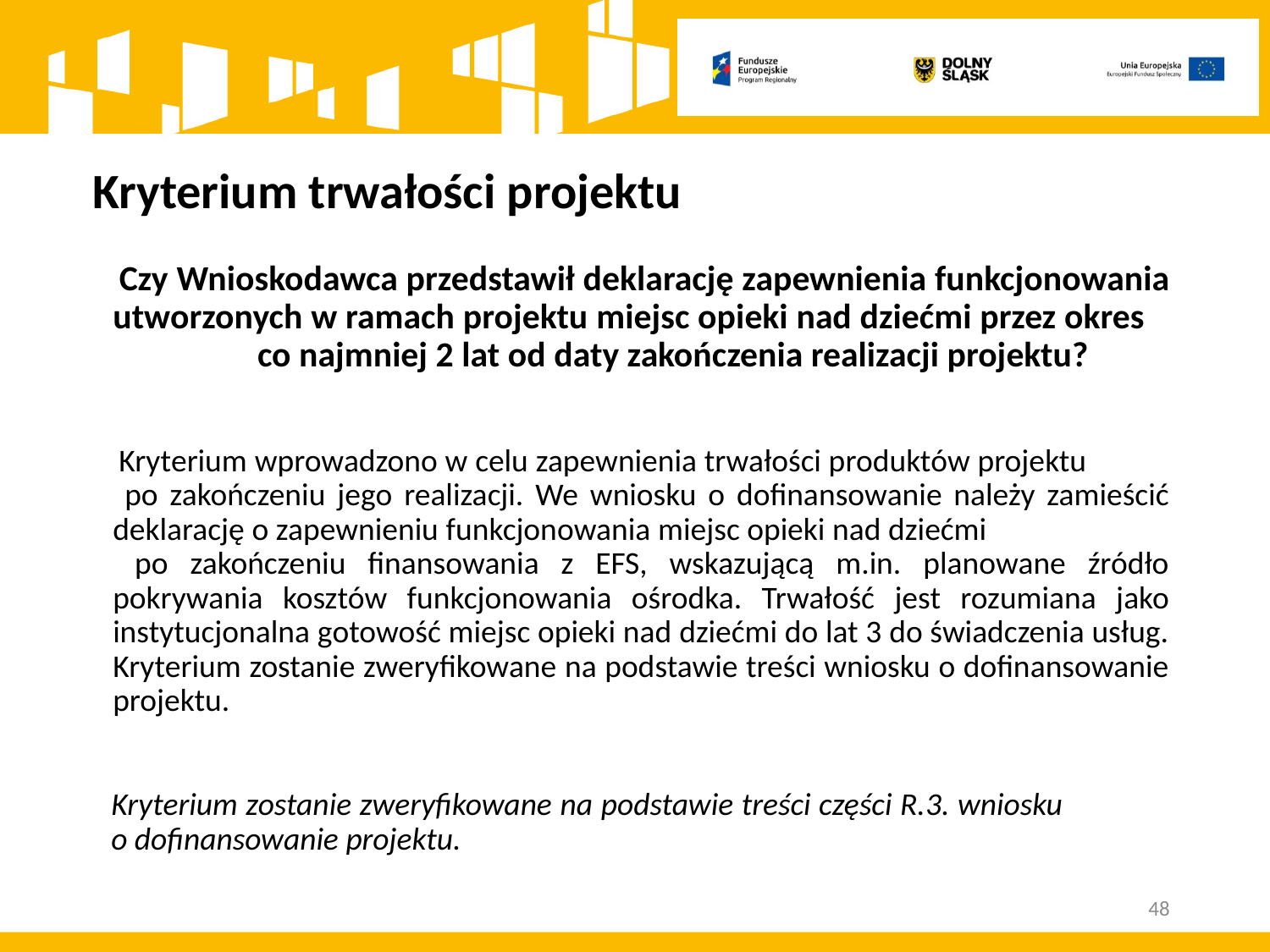

Kryterium trwałości projektu

     Czy Wnioskodawca przedstawił deklarację zapewnienia funkcjonowania utworzonych w ramach projektu miejsc opieki nad dziećmi przez okres                      co najmniej 2 lat od daty zakończenia realizacji projektu?

     Kryterium wprowadzono w celu zapewnienia trwałości produktów projektu             po zakończeniu jego realizacji. We wniosku o dofinansowanie należy zamieścić deklarację o zapewnieniu funkcjonowania miejsc opieki nad dziećmi                           po zakończeniu finansowania z EFS, wskazującą m.in. planowane źródło pokrywania kosztów funkcjonowania ośrodka. Trwałość jest rozumiana jako instytucjonalna gotowość miejsc opieki nad dziećmi do lat 3 do świadczenia usług. Kryterium zostanie zweryfikowane na podstawie treści wniosku o dofinansowanie projektu.

Kryterium zostanie zweryfikowane na podstawie treści części R.3. wniosku              o dofinansowanie projektu.
48